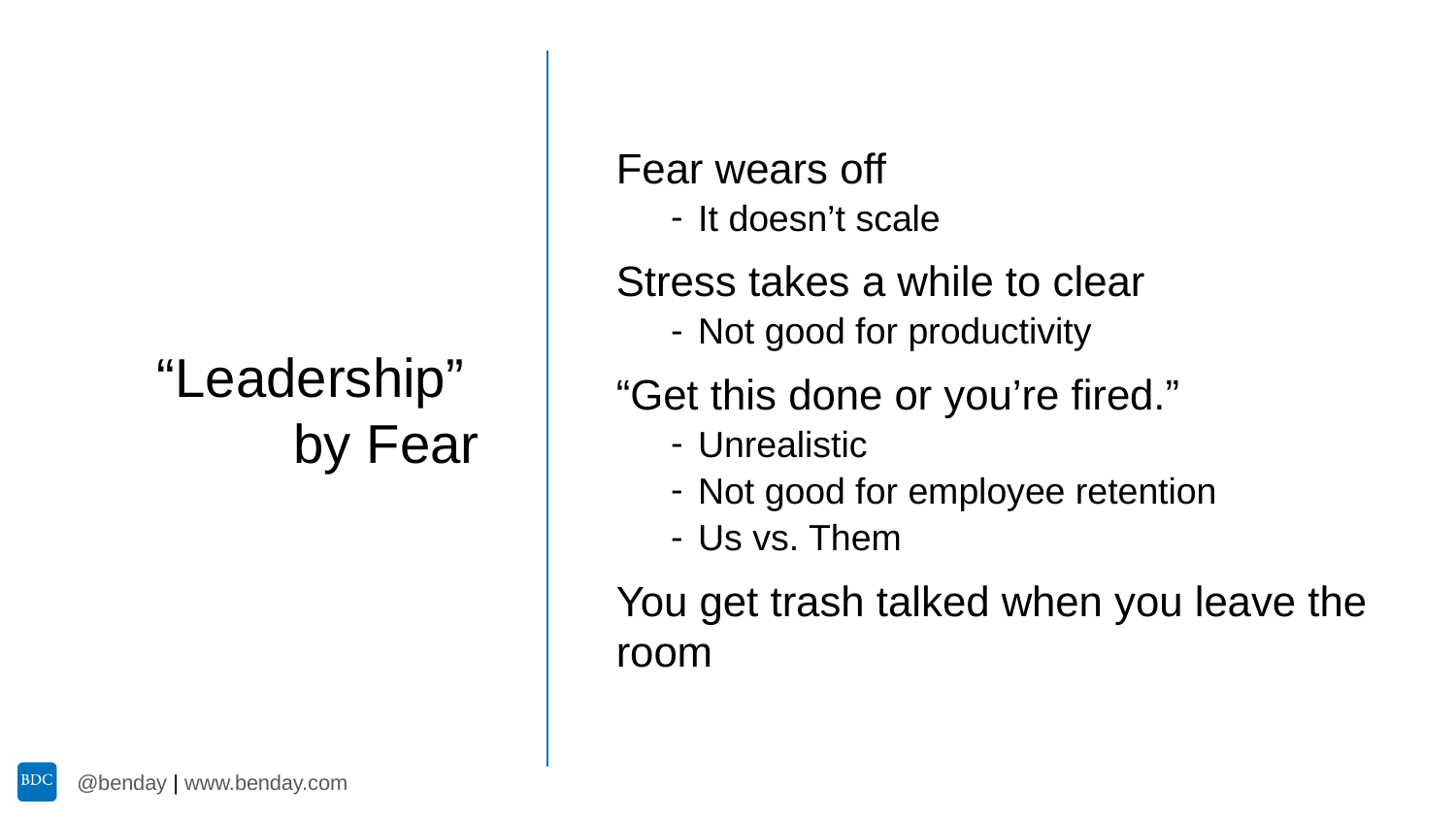

Fear wears off
It doesn’t scale
Stress takes a while to clear
Not good for productivity
“Get this done or you’re fired.”
Unrealistic
Not good for employee retention
Us vs. Them
You get trash talked when you leave the room
“Leadership”
by Fear